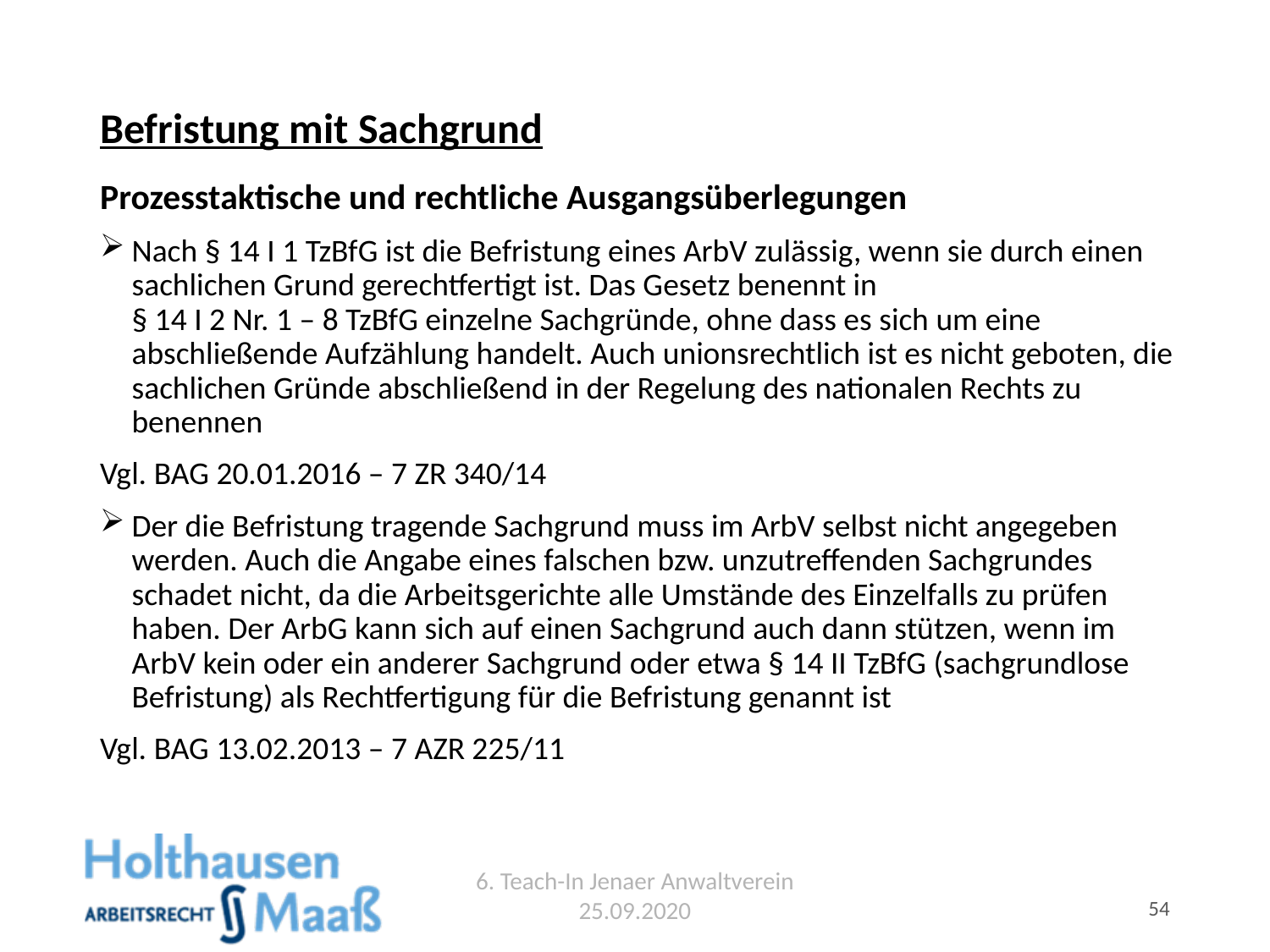

# Befristung mit Sachgrund
Prozesstaktische und rechtliche Ausgangsüberlegungen
Nach § 14 I 1 TzBfG ist die Befristung eines ArbV zulässig, wenn sie durch einen sachlichen Grund gerechtfertigt ist. Das Gesetz benennt in
§ 14 I 2 Nr. 1 – 8 TzBfG einzelne Sachgründe, ohne dass es sich um eine abschließende Aufzählung handelt. Auch unionsrechtlich ist es nicht geboten, die sachlichen Gründe abschließend in der Regelung des nationalen Rechts zu benennen
Vgl. BAG 20.01.2016 – 7 ZR 340/14
Der die Befristung tragende Sachgrund muss im ArbV selbst nicht angegeben werden. Auch die Angabe eines falschen bzw. unzutreffenden Sachgrundes schadet nicht, da die Arbeitsgerichte alle Umstände des Einzelfalls zu prüfen haben. Der ArbG kann sich auf einen Sachgrund auch dann stützen, wenn im ArbV kein oder ein anderer Sachgrund oder etwa § 14 II TzBfG (sachgrundlose Befristung) als Rechtfertigung für die Befristung genannt ist
Vgl. BAG 13.02.2013 – 7 AZR 225/11
6. Teach-In Jenaer Anwaltverein 25.09.2020
54